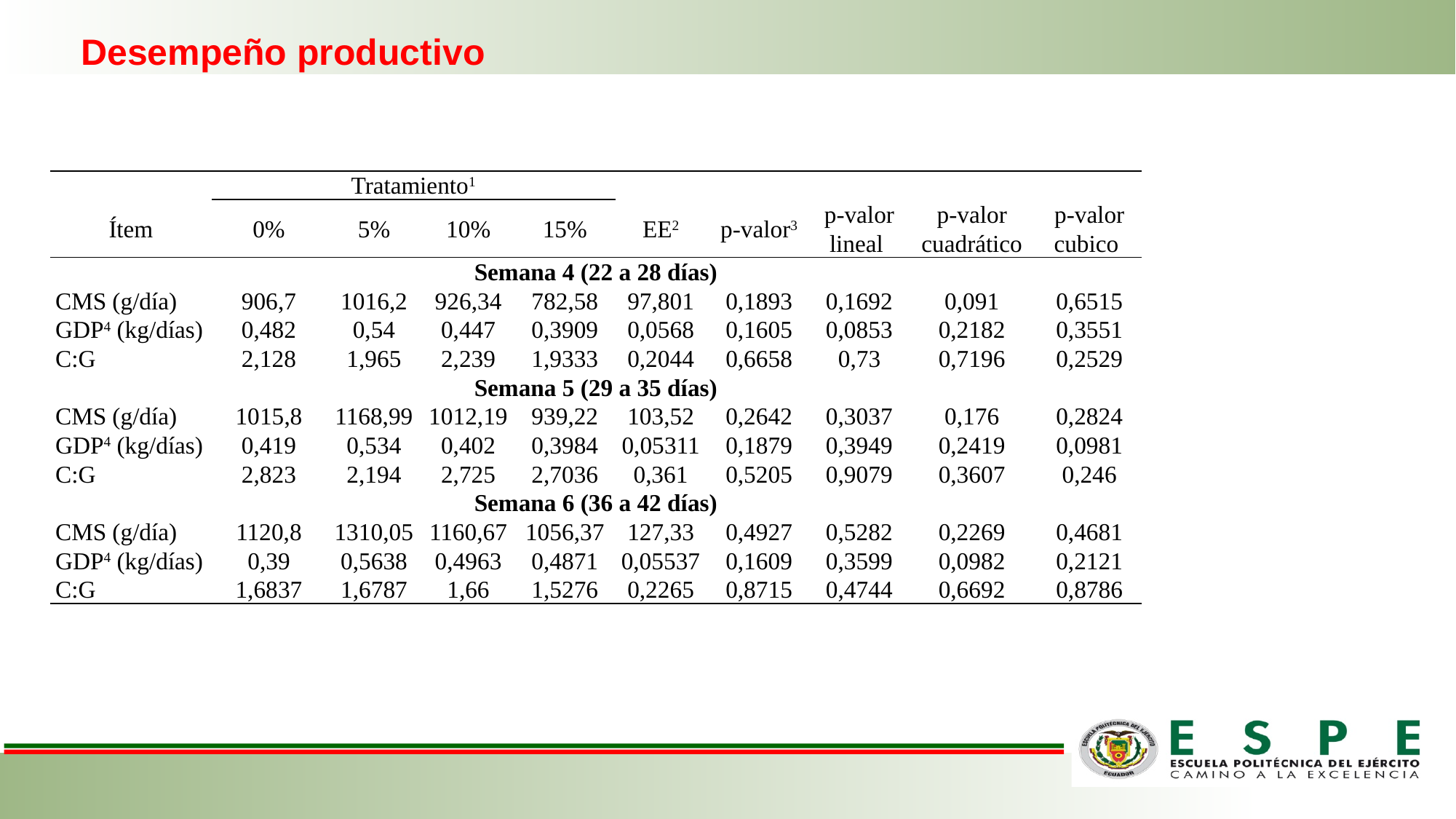

Desempeño productivo
|  | Tratamiento1 |  |  |  |  |  |  |  |  |
| --- | --- | --- | --- | --- | --- | --- | --- | --- | --- |
| Ítem | 0% | 5% | 10% | 15% | EE2 | p-valor3 | p-valor lineal | p-valor cuadrático | p-valor cubico |
| Semana 4 (22 a 28 días) |  |  |  |  |  |  |  |  |  |
| CMS (g/día) | 906,7 | 1016,2 | 926,34 | 782,58 | 97,801 | 0,1893 | 0,1692 | 0,091 | 0,6515 |
| GDP4 (kg/días) | 0,482 | 0,54 | 0,447 | 0,3909 | 0,0568 | 0,1605 | 0,0853 | 0,2182 | 0,3551 |
| C:G | 2,128 | 1,965 | 2,239 | 1,9333 | 0,2044 | 0,6658 | 0,73 | 0,7196 | 0,2529 |
| Semana 5 (29 a 35 días) |  |  |  |  |  |  |  |  |  |
| CMS (g/día) | 1015,8 | 1168,99 | 1012,19 | 939,22 | 103,52 | 0,2642 | 0,3037 | 0,176 | 0,2824 |
| GDP4 (kg/días) | 0,419 | 0,534 | 0,402 | 0,3984 | 0,05311 | 0,1879 | 0,3949 | 0,2419 | 0,0981 |
| C:G | 2,823 | 2,194 | 2,725 | 2,7036 | 0,361 | 0,5205 | 0,9079 | 0,3607 | 0,246 |
| Semana 6 (36 a 42 días) |  |  |  |  |  |  |  |  |  |
| CMS (g/día) | 1120,8 | 1310,05 | 1160,67 | 1056,37 | 127,33 | 0,4927 | 0,5282 | 0,2269 | 0,4681 |
| GDP4 (kg/días) | 0,39 | 0,5638 | 0,4963 | 0,4871 | 0,05537 | 0,1609 | 0,3599 | 0,0982 | 0,2121 |
| C:G | 1,6837 | 1,6787 | 1,66 | 1,5276 | 0,2265 | 0,8715 | 0,4744 | 0,6692 | 0,8786 |